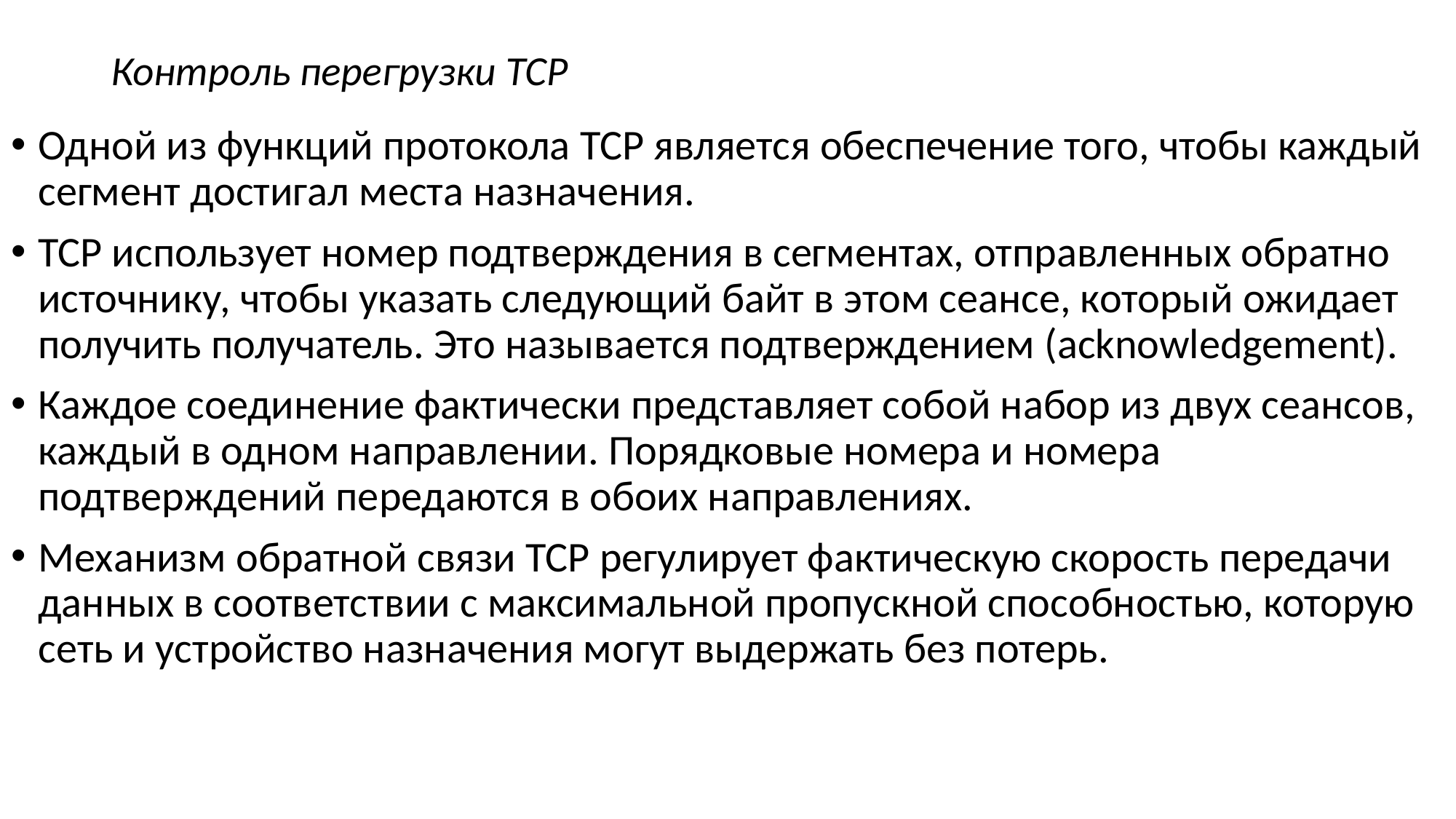

# Контроль перегрузки TCP
Одной из функций протокола TCP является обеспечение того, чтобы каждый сегмент достигал места назначения.
TCP использует номер подтверждения в сегментах, отправленных обратно источнику, чтобы указать следующий байт в этом сеансе, который ожидает получить получатель. Это называется подтверждением (acknowledgement).
Каждое соединение фактически представляет собой набор из двух сеансов, каждый в одном направлении. Порядковые номера и номера подтверждений передаются в обоих направлениях.
Механизм обратной связи TCP регулирует фактическую скорость передачи данных в соответствии с максимальной пропускной способностью, которую сеть и устройство назначения могут выдержать без потерь.